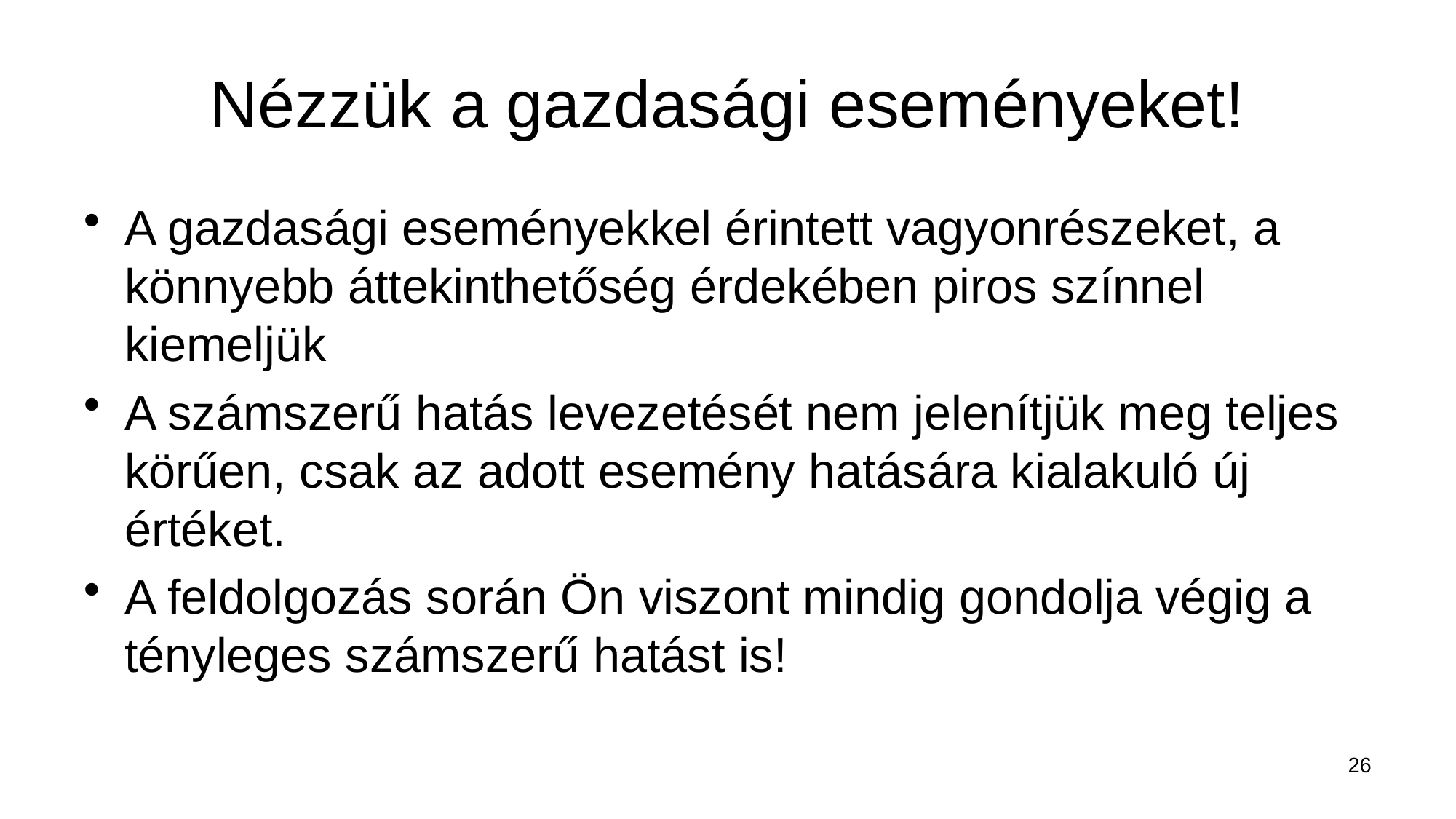

# Nézzük a gazdasági eseményeket!
A gazdasági eseményekkel érintett vagyonrészeket, a könnyebb áttekinthetőség érdekében piros színnel kiemeljük
A számszerű hatás levezetését nem jelenítjük meg teljes körűen, csak az adott esemény hatására kialakuló új értéket.
A feldolgozás során Ön viszont mindig gondolja végig a tényleges számszerű hatást is!
26